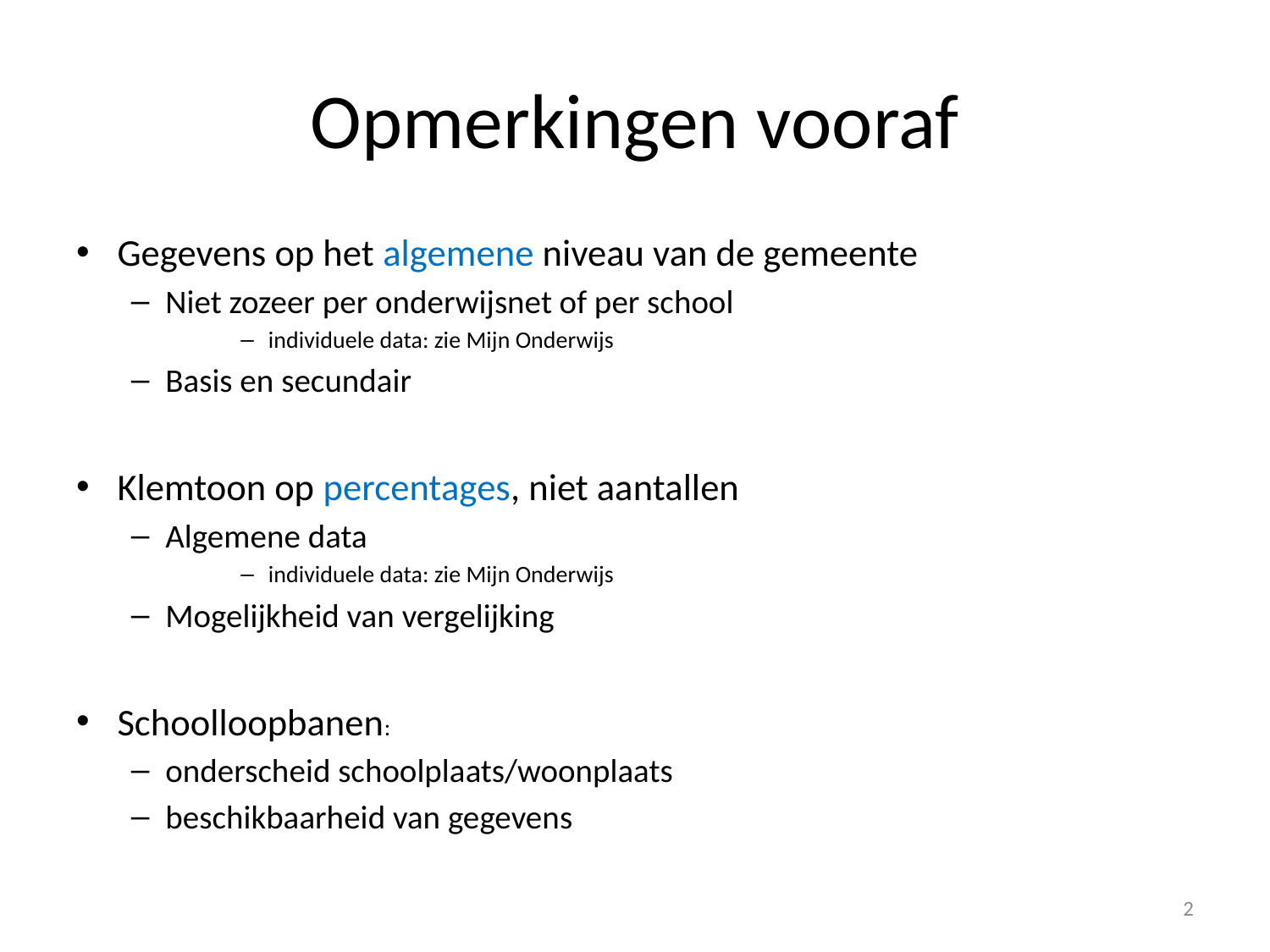

# Opmerkingen vooraf
Gegevens op het algemene niveau van de gemeente
Niet zozeer per onderwijsnet of per school
individuele data: zie Mijn Onderwijs
Basis en secundair

Klemtoon op percentages, niet aantallen
Algemene data
individuele data: zie Mijn Onderwijs
Mogelijkheid van vergelijking

Schoolloopbanen:
onderscheid schoolplaats/woonplaats
beschikbaarheid van gegevens

2